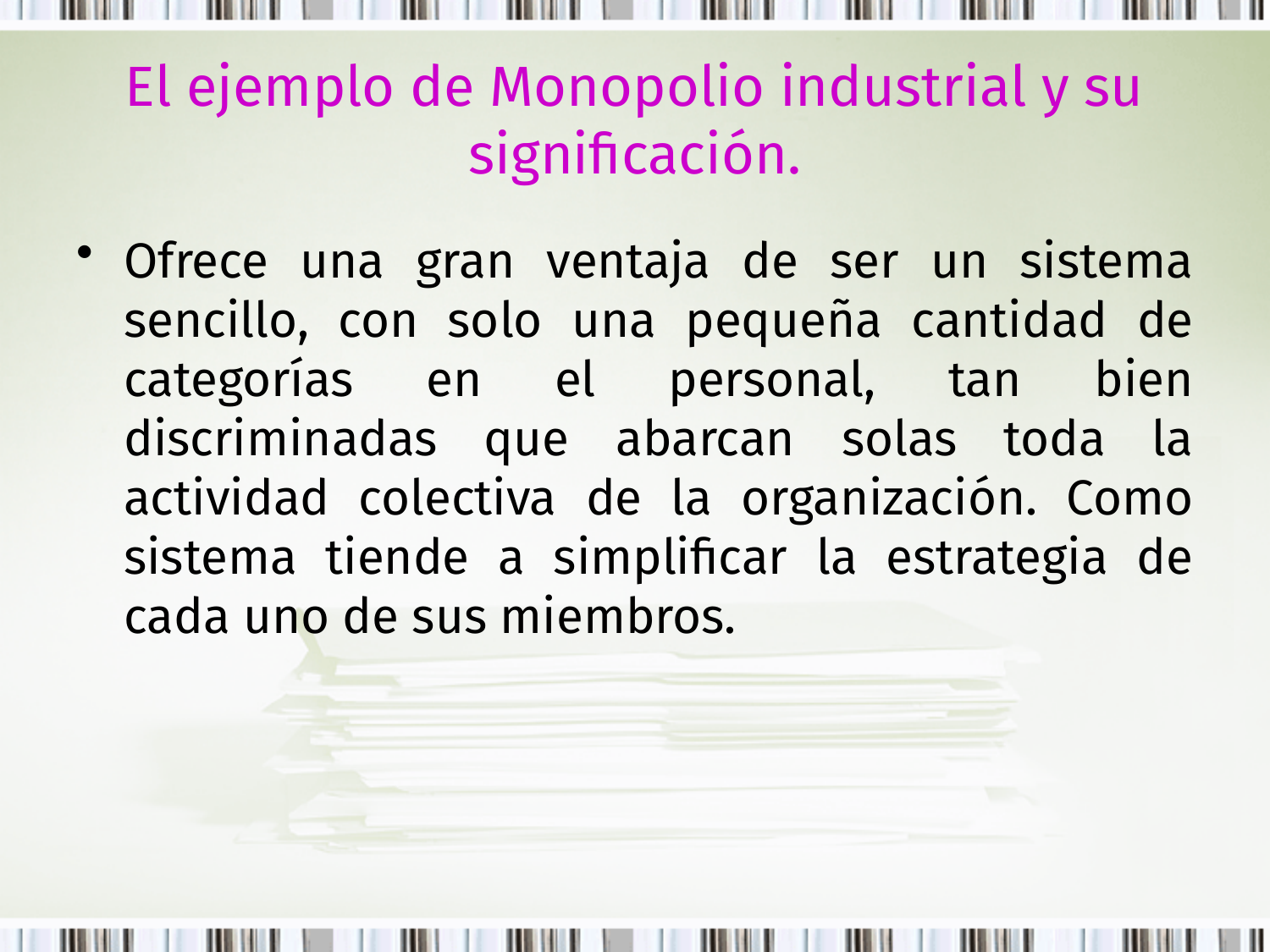

El ejemplo de Monopolio industrial y su significación.
Ofrece una gran ventaja de ser un sistema sencillo, con solo una pequeña cantidad de categorías en el personal, tan bien discriminadas que abarcan solas toda la actividad colectiva de la organización. Como sistema tiende a simplificar la estrategia de cada uno de sus miembros.